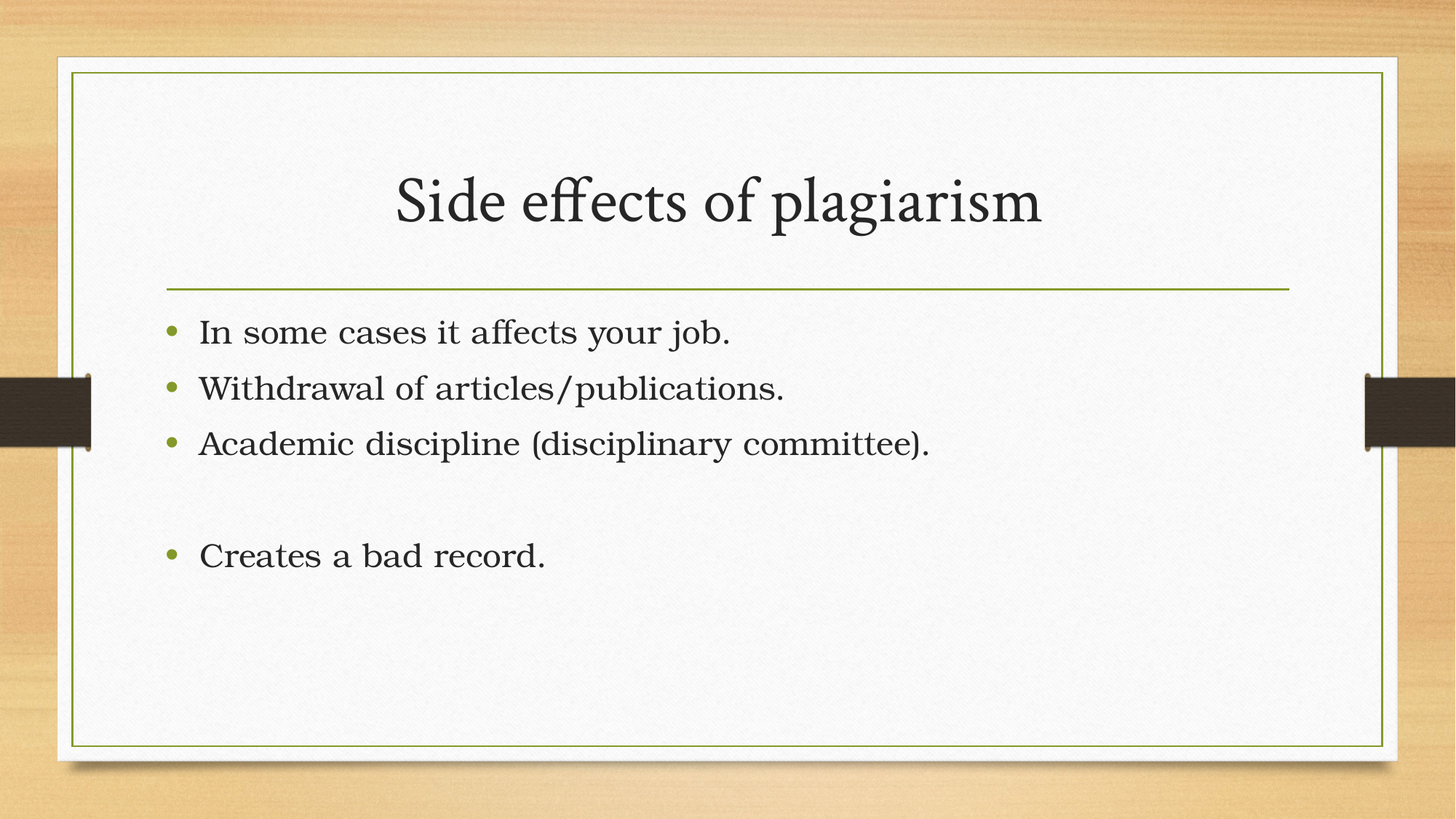

# Side effects of plagiarism
In some cases it affects your job.
Withdrawal of articles/publications.
Academic discipline (disciplinary committee).

Creates a bad record.